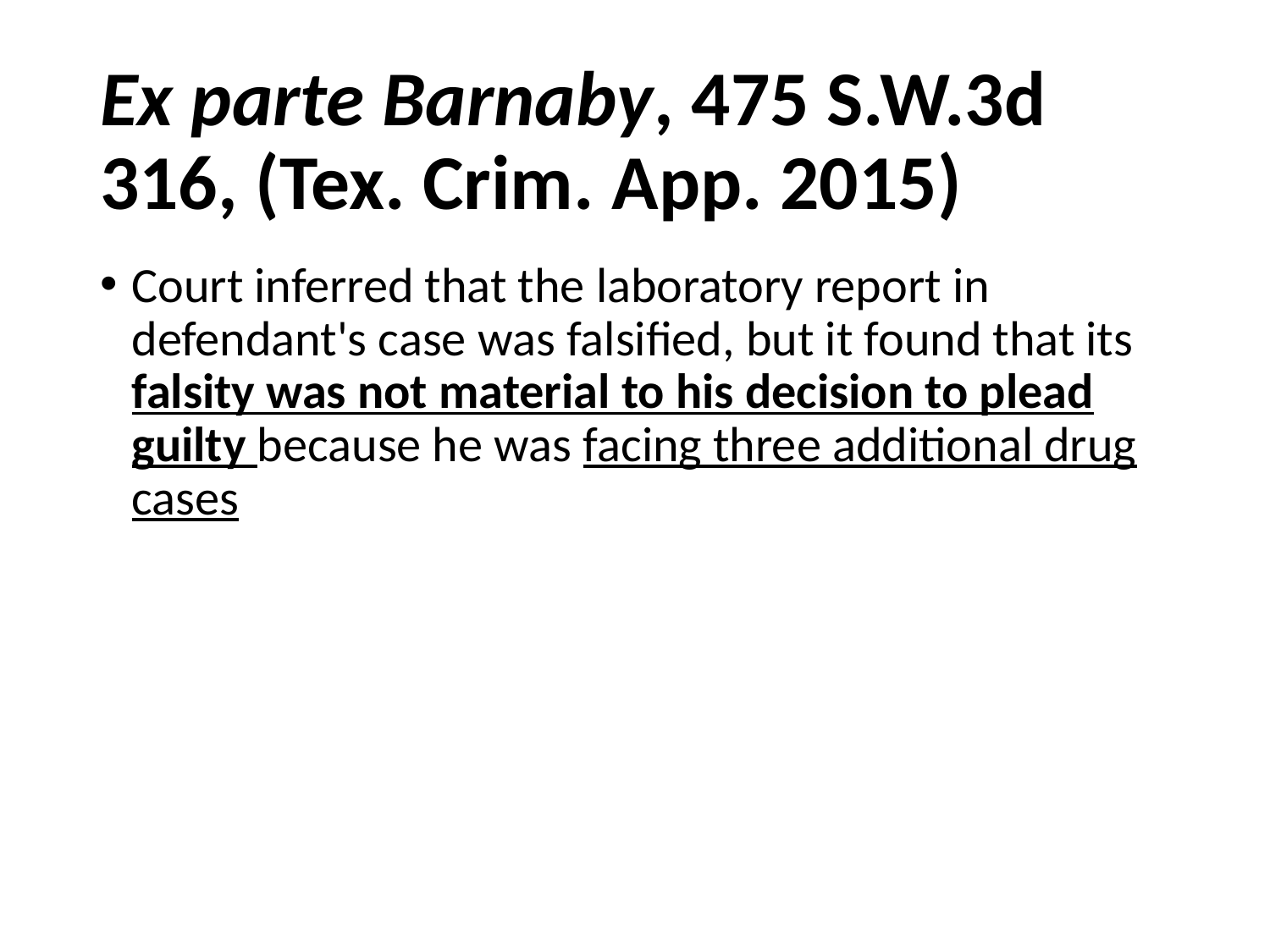

# Ex parte Barnaby, 475 S.W.3d 316, (Tex. Crim. App. 2015)
Court inferred that the laboratory report in defendant's case was falsified, but it found that its falsity was not material to his decision to plead guilty because he was facing three additional drug cases